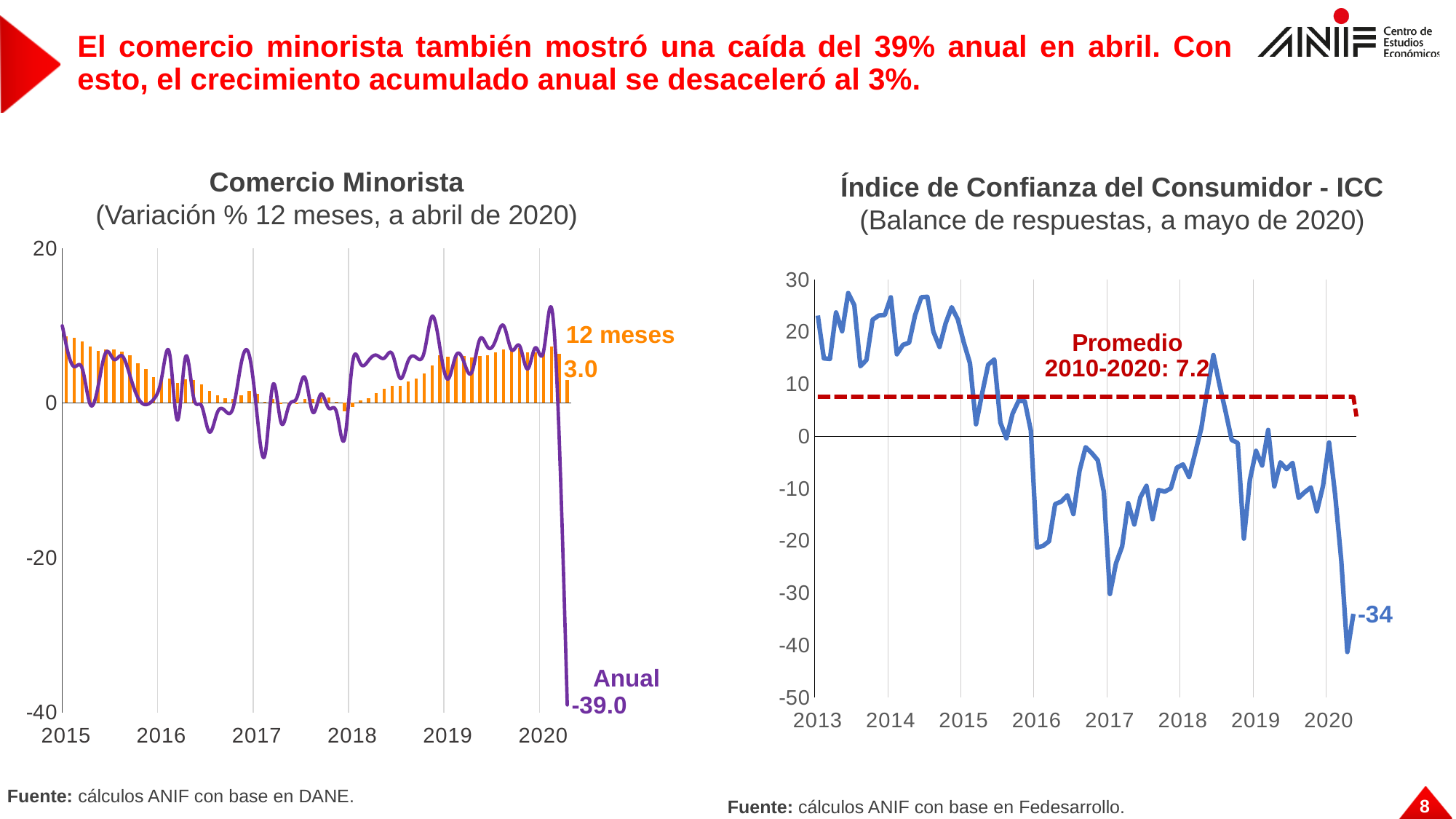

El comercio minorista también mostró una caída del 39% anual en abril. Con esto, el crecimiento acumulado anual se desaceleró al 3%.
Comercio Minorista
(Variación % 12 meses, a abril de 2020)

Índice de Confianza del Consumidor - ICC
(Balance de respuestas, a mayo de 2020)

### Chart

| Category | Total comercio minorista sin otros vehículos |  |
|---|---|---|
| 41640 | 10.631738452887895 | 7.136101012788254 |
| 41671 | 9.850191092732397 | 9.71636078753011 |
| 41699 | 9.936966893205735 | 7.68428074939651 |
| 41730 | 9.762392651480422 | 9.055220334237092 |
| 41760 | 9.403194160088857 | 3.4179821695293766 |
| 41791 | 8.597446422961408 | 6.101078663119797 |
| 41821 | 8.597446422961408 | 6.101078663119797 |
| 41852 | 8.793496067873296 | 8.823400909703217 |
| 41883 | 9.589415230912701 | 10.143173752004575 |
| 41913 | 10.22906370563501 | 12.52442275191925 |
| 41944 | 10.277929453126733 | 8.712017578292407 |
| 41974 | 8.499147285728338 | 11.099283414499993 |
| 42005 | 8.567687648713385 | 7.481569838683666 |
| 42036 | 8.365849894634959 | 4.680402991017707 |
| 42064 | 7.927748267887091 | 4.482435588296374 |
| 42095 | 7.276786962388382 | -0.152439880727806 |
| 42125 | 6.692042233387152 | 2.082369738896883 |
| 42156 | 6.936385054413585 | 6.538463235854075 |
| 42186 | 6.889449447483487 | 5.612422172780973 |
| 42217 | 6.666528232963143 | 6.086420516322866 |
| 42248 | 6.140633453976774 | 3.5681973790246513 |
| 42278 | 5.161250301319065 | 0.7042314392197158 |
| 42309 | 4.403393417733348 | -0.22858308348671086 |
| 42339 | 3.300964204454404 | 0.47002281154162606 |
| 42370 | 2.9779214504388474 | 3.223164298289305 |
| 42401 | 3.1111017126548957 | 6.346827623136764 |
| 42430 | 2.5607668558700114 | -2.2127626630502495 |
| 42461 | 3.029326333499416 | 5.917406300322692 |
| 42491 | 2.9195286538914678 | 0.762249525650982 |
| 42522 | 2.380600599155236 | -0.3523897231277995 |
| 42552 | 1.5856163428963344 | -3.7595459060695835 |
| 42583 | 0.9779347849192765 | -1.2438014740767334 |
| 42614 | 0.607075029688553 | -1.0414784646301745 |
| 42644 | 0.4996700830877554 | -0.5687202023075599 |
| 42675 | 0.9461596168903741 | 5.1061953071323 |
| 42705 | 1.5642724877578784 | 6.21418092796806 |
| 42736 | 1.1755786974749993 | -1.5909791741946178 |
| 42767 | 0.17393680763648778 | -6.668632425876863 |
| 42795 | 0.5400391923207959 | 2.3634858619371313 |
| 42826 | -0.10393492273509386 | -2.50330022928299 |
| 42856 | -0.19236944352741814 | -0.34622519034710475 |
| 42887 | -0.1118295530289859 | 0.6709869823396719 |
| 42917 | 0.477071050173139 | 3.2917271009724747 |
| 42948 | 0.48312571371376123 | -1.1934278825889377 |
| 42979 | 0.6578641167980459 | 1.1078561821082689 |
| 43009 | 0.6497216524005589 | -0.673224400873984 |
| 43040 | 0.11535428288467209 | -1.2442855055636581 |
| 43070 | -1.067956449649199 | -4.653719631140019 |
| 43101 | -0.5274661015494231 | 5.208915707136996 |
| 43132 | 0.3671220594390068 | 5.073358667737193 |
| 43160 | 0.6195593205849059 | 5.453202292056791 |
| 43191 | 1.2964886142797782 | 6.16241861700344 |
| 43221 | 1.7883444455377706 | 5.786209294988209 |
| 43252 | 2.2365473829698557 | 6.332345822381313 |
| 43282 | 2.2294983469044016 | 3.1743386473789936 |
| 43313 | 2.780218247892874 | 5.429710939517096 |
| 43344 | 3.165026053160025 | 5.8735439323680305 |
| 43374 | 3.75780216386703 | 6.492505775095547 |
| 43405 | 4.829971499568986 | 11.169519178079135 |
| 43435 | 6.150509887946276 | 7.054579687367291 |
| 43466 | 5.967253201620348 | 3.072983066511026 |
| 43497 | 6.0426818880616295 | 6.097561241891625 |
| 43525 | 6.027662490624208 | 5.30566437315616 |
| 43556 | 5.849913430337561 | 3.963345411454111 |
| 43586 | 6.050733445263146 | 8.201126059087294 |
| 43617 | 6.1230485894504305 | 7.192665501129625 |
| 43647 | 6.533554773660688 | 8.098319985751345 |
| 43678 | 6.914016609412088 | 9.974977507788484 |
| 43709 | 6.990223347245683 | 6.847374928580119 |
| 43739 | 7.062552580120185 | 7.377836373544233 |
| 43770 | 6.481804433278904 | 4.384107956141925 |
| 43800 | 6.493974492705812 | 7.1280576663053985 |
| 43831 | 6.7689005914348455 | 6.541233405818203 |
| 43862 | 7.246096297314875 | 12.339444117619337 |
| 43891 | 6.382720775337725 | -4.900104041118514 |
| 43922 | 2.950055625732828 | -39.02946351558347 |
| 43952 | None | None |
| 43983 | None | None |
| 44013 | None | None |
| 44044 | None | None |
| 44075 | None | None |
| 44105 | None | None |
| 44136 | None | None |
| 44166 | None | None |

[unsupported chart]

12 meses
Anual
8
Fuente: cálculos ANIF con base en DANE.
Fuente: cálculos ANIF con base en Fedesarrollo.